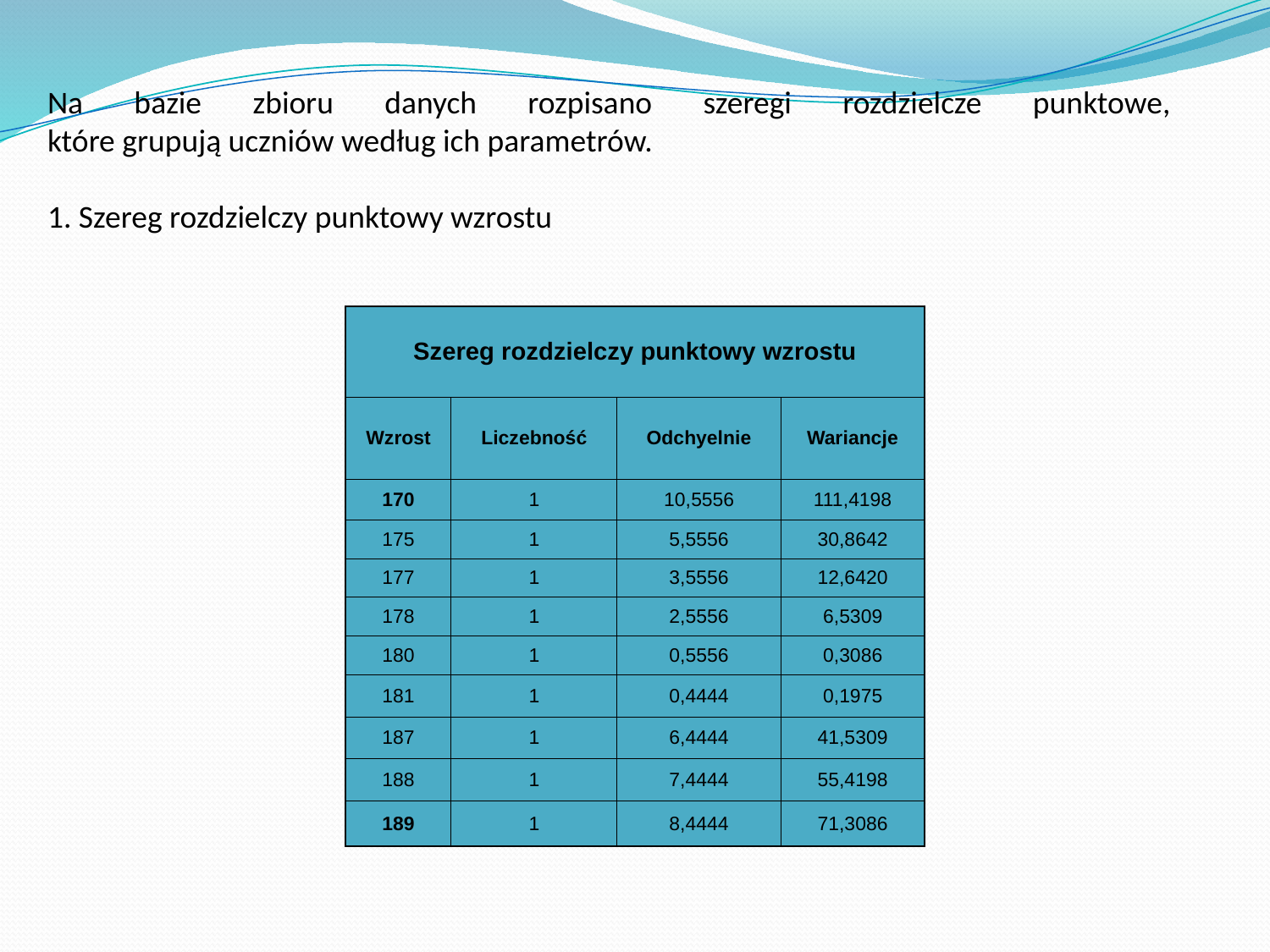

Na bazie zbioru danych rozpisano szeregi rozdzielcze punktowe,
które grupują uczniów według ich parametrów.

1. Szereg rozdzielczy punktowy wzrostu
| Szereg rozdzielczy punktowy wzrostu |  |  |  |
| --- | --- | --- | --- |
| Wzrost | Liczebność | Odchyelnie | Wariancje |
| 170 | 1 | 10,5556 | 111,4198 |
| 175 | 1 | 5,5556 | 30,8642 |
| 177 | 1 | 3,5556 | 12,6420 |
| 178 | 1 | 2,5556 | 6,5309 |
| 180 | 1 | 0,5556 | 0,3086 |
| 181 | 1 | 0,4444 | 0,1975 |
| 187 | 1 | 6,4444 | 41,5309 |
| 188 | 1 | 7,4444 | 55,4198 |
| 189 | 1 | 8,4444 | 71,3086 |